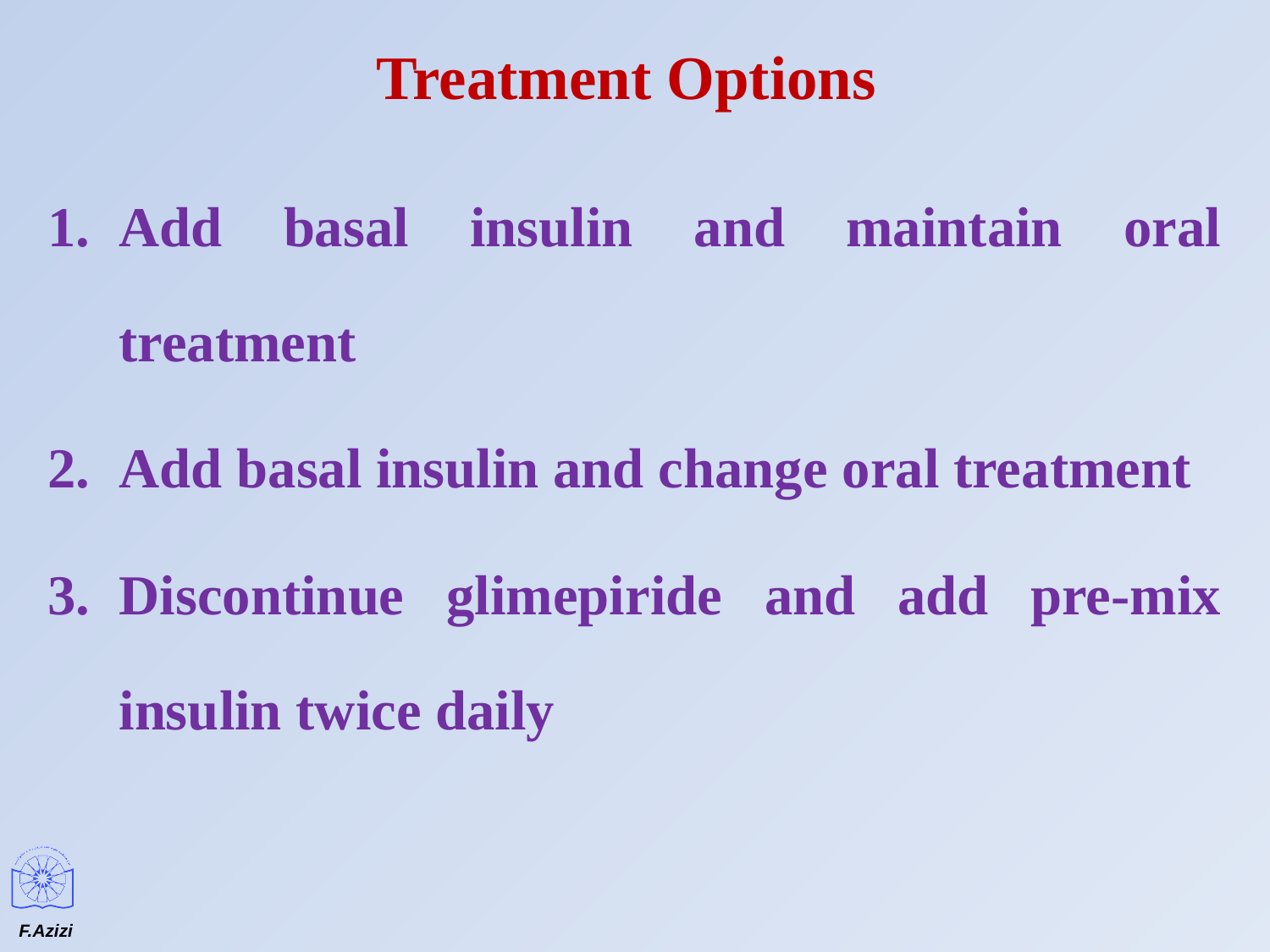

# Treatment Options
Add basal insulin and maintain oral treatment
Add basal insulin and change oral treatment
Discontinue glimepiride and add pre-mix insulin twice daily